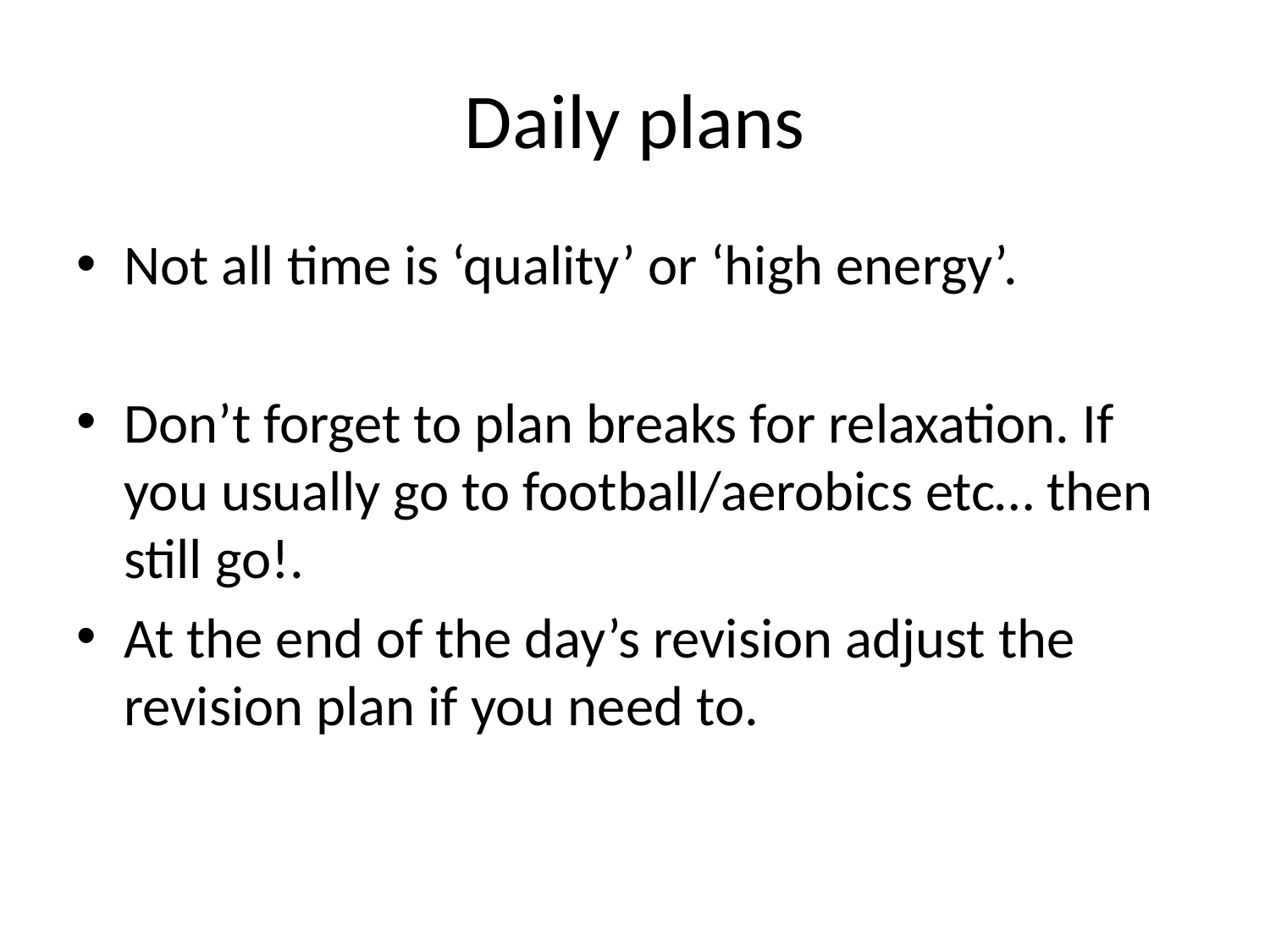

# Daily plans
Not all time is ‘quality’ or ‘high energy’.

Don’t forget to plan breaks for relaxation. If you usually go to football/aerobics etc… then still go!.
At the end of the day’s revision adjust the revision plan if you need to.